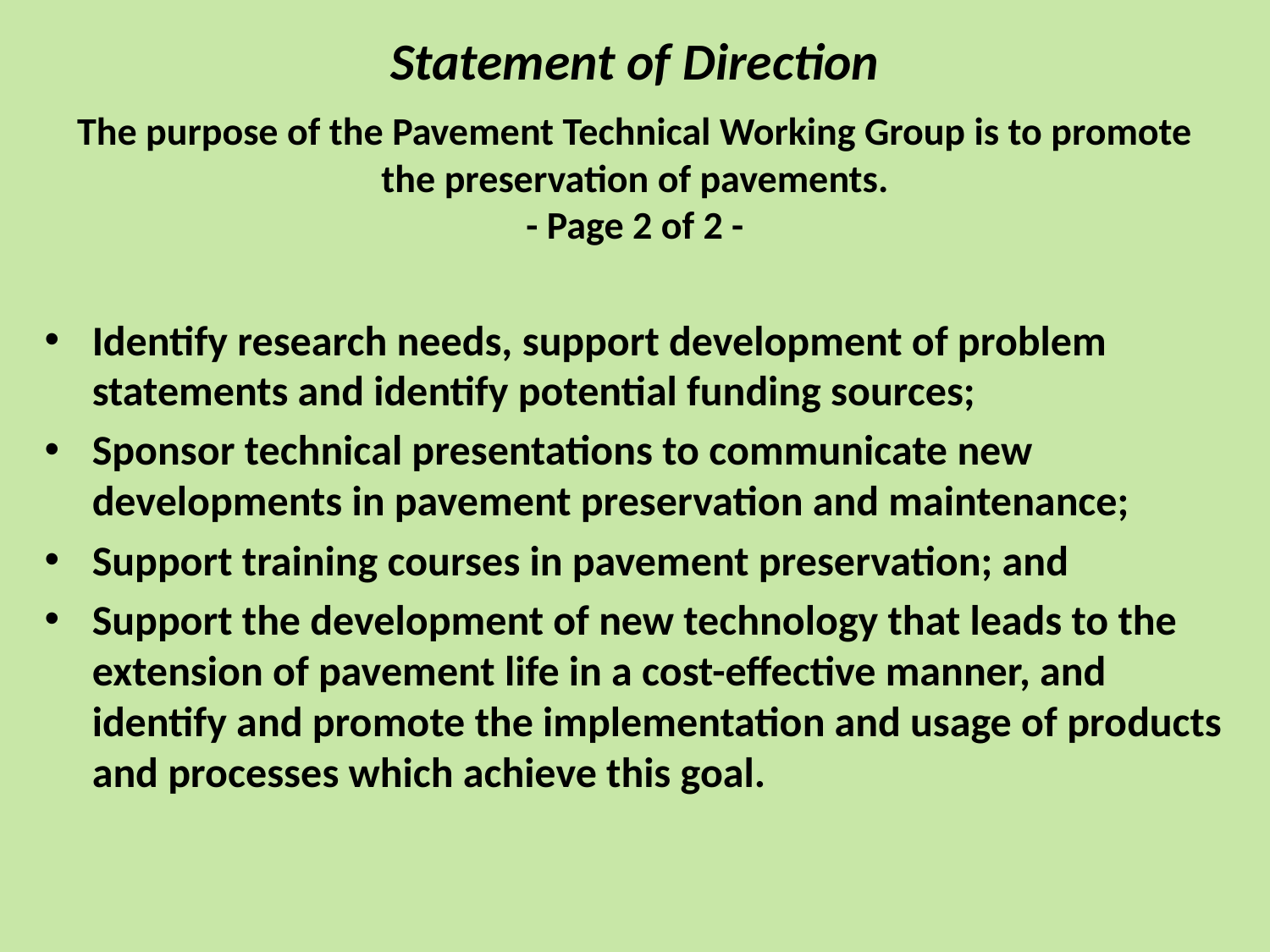

# Statement of Direction   The purpose of the Pavement Technical Working Group is to promote the preservation of pavements. - Page 2 of 2 -
Identify research needs, support development of problem statements and identify potential funding sources;
Sponsor technical presentations to communicate new developments in pavement preservation and maintenance;
Support training courses in pavement preservation; and
Support the development of new technology that leads to the extension of pavement life in a cost-effective manner, and identify and promote the implementation and usage of products and processes which achieve this goal.